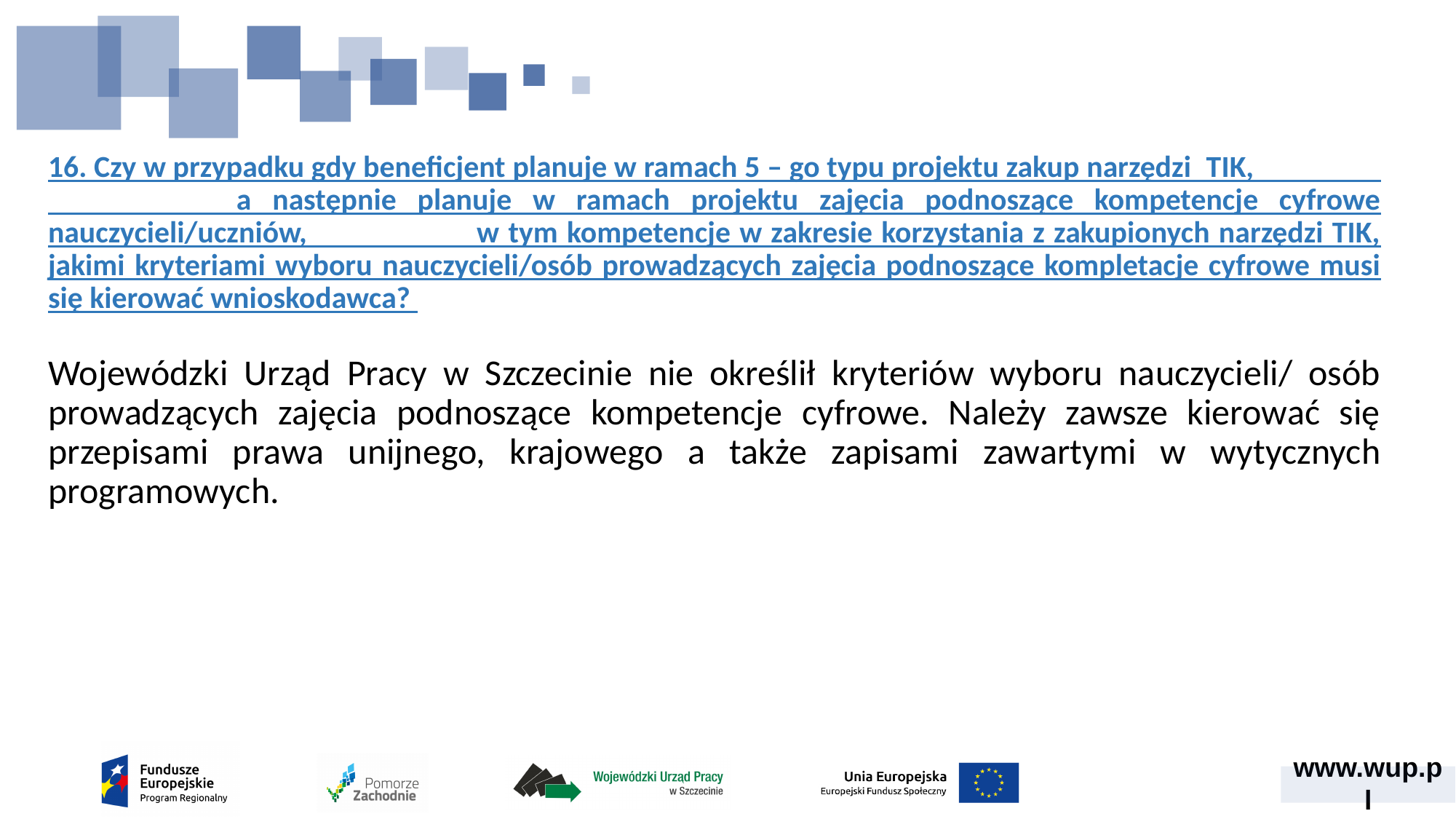

# 16. Czy w przypadku gdy beneficjent planuje w ramach 5 – go typu projektu zakup narzędzi  TIK,                            a następnie planuje w ramach projektu zajęcia podnoszące kompetencje cyfrowe nauczycieli/uczniów,                   w tym kompetencje w zakresie korzystania z zakupionych narzędzi TIK, jakimi kryteriami wyboru nauczycieli/osób prowadzących zajęcia podnoszące kompletacje cyfrowe musi się kierować wnioskodawca?

Wojewódzki Urząd Pracy w Szczecinie nie określił kryteriów wyboru nauczycieli/ osób prowadzących zajęcia podnoszące kompetencje cyfrowe. Należy zawsze kierować się przepisami prawa unijnego, krajowego a także zapisami zawartymi w wytycznych programowych.